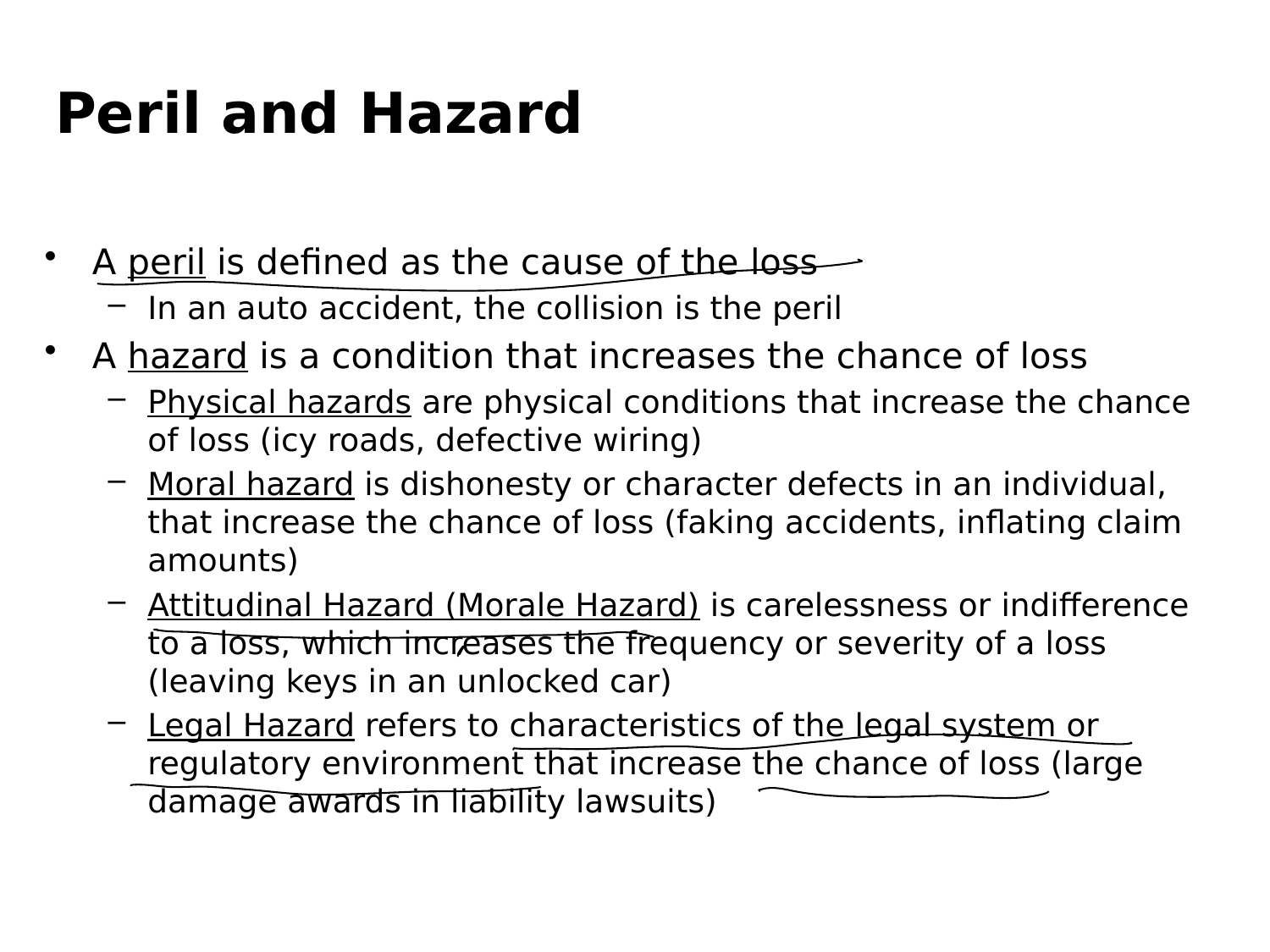

Peril and Hazard
A peril is defined as the cause of the loss
In an auto accident, the collision is the peril
A hazard is a condition that increases the chance of loss
Physical hazards are physical conditions that increase the chance of loss (icy roads, defective wiring)
Moral hazard is dishonesty or character defects in an individual, that increase the chance of loss (faking accidents, inflating claim amounts)
Attitudinal Hazard (Morale Hazard) is carelessness or indifference to a loss, which increases the frequency or severity of a loss (leaving keys in an unlocked car)
Legal Hazard refers to characteristics of the legal system or regulatory environment that increase the chance of loss (large damage awards in liability lawsuits)